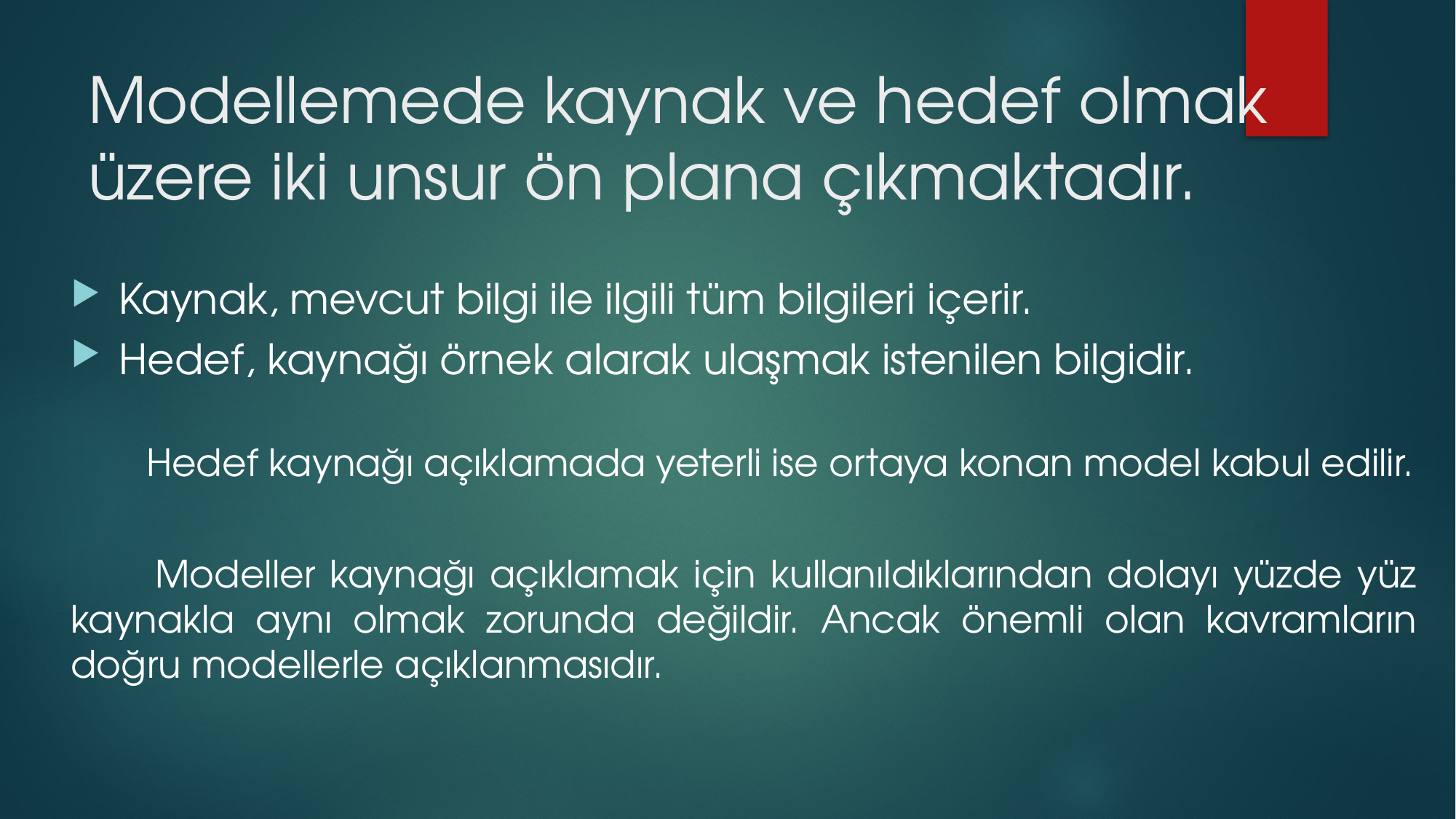

# Modellemede kaynak ve hedef olmak üzere iki unsur ön plana çıkmaktadır.

 Kaynak, mevcut bilgi ile ilgili tüm bilgileri içerir.
 Hedef, kaynağı örnek alarak ulaşmak istenilen bilgidir.

	Hedef kaynağı açıklamada yeterli ise ortaya konan model kabul edilir.

  	Modeller kaynağı açıklamak için kullanıldıklarından dolayı yüzde yüz kaynakla aynı olmak zorunda değildir. Ancak önemli olan kavramların doğru modellerle açıklanmasıdır.